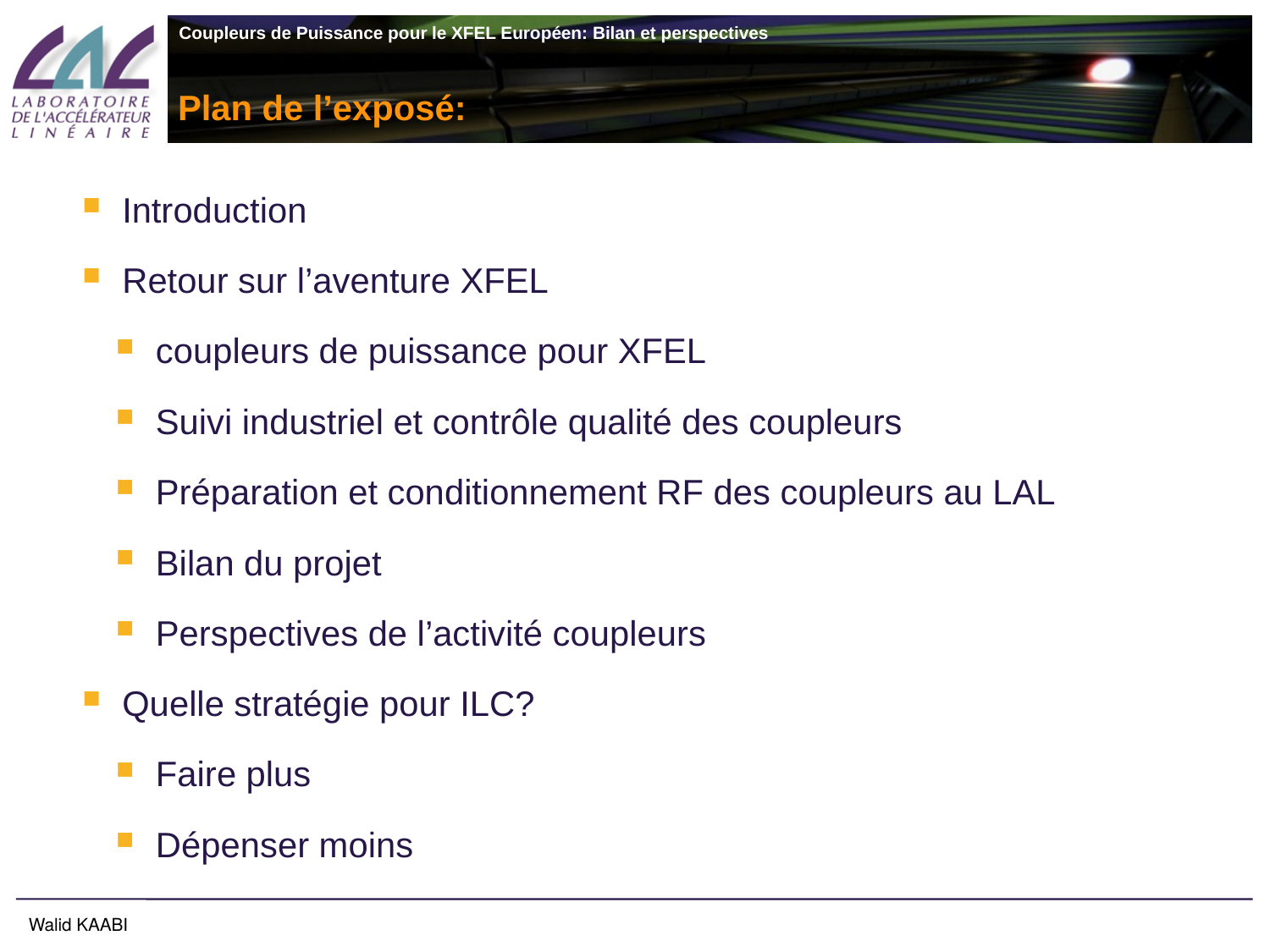

# Plan de l’exposé:
 Introduction
 Retour sur l’aventure XFEL
 coupleurs de puissance pour XFEL
 Suivi industriel et contrôle qualité des coupleurs
 Préparation et conditionnement RF des coupleurs au LAL
 Bilan du projet
 Perspectives de l’activité coupleurs
 Quelle stratégie pour ILC?
 Faire plus
 Dépenser moins